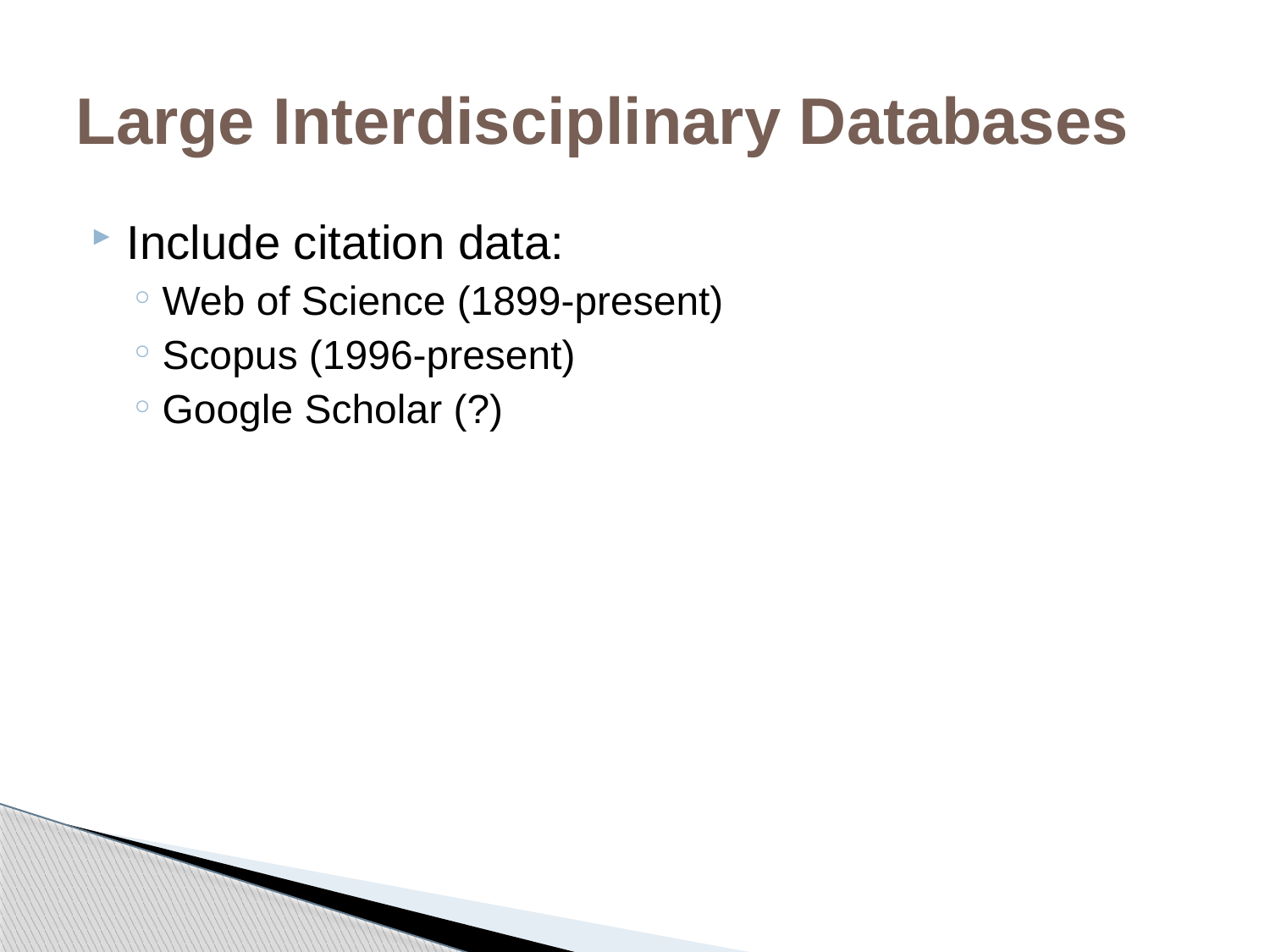

# Large Interdisciplinary Databases
Include citation data:
Web of Science (1899-present)
Scopus (1996-present)
Google Scholar (?)